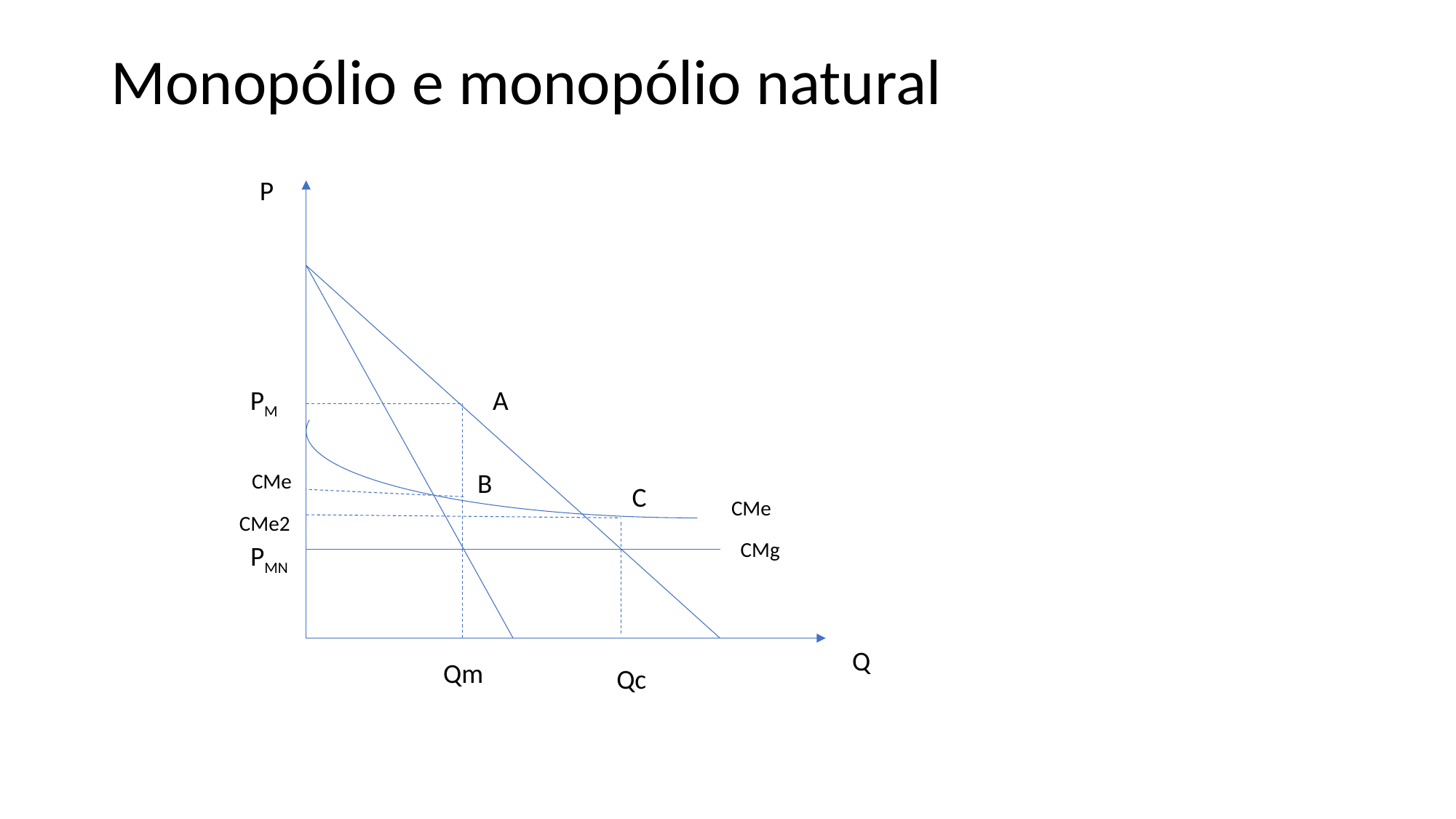

# Monopólio e monopólio natural
P

PM
A
B
CMe
C
CMe
CMe2
CMg
PMN
Q
Qm
Qc